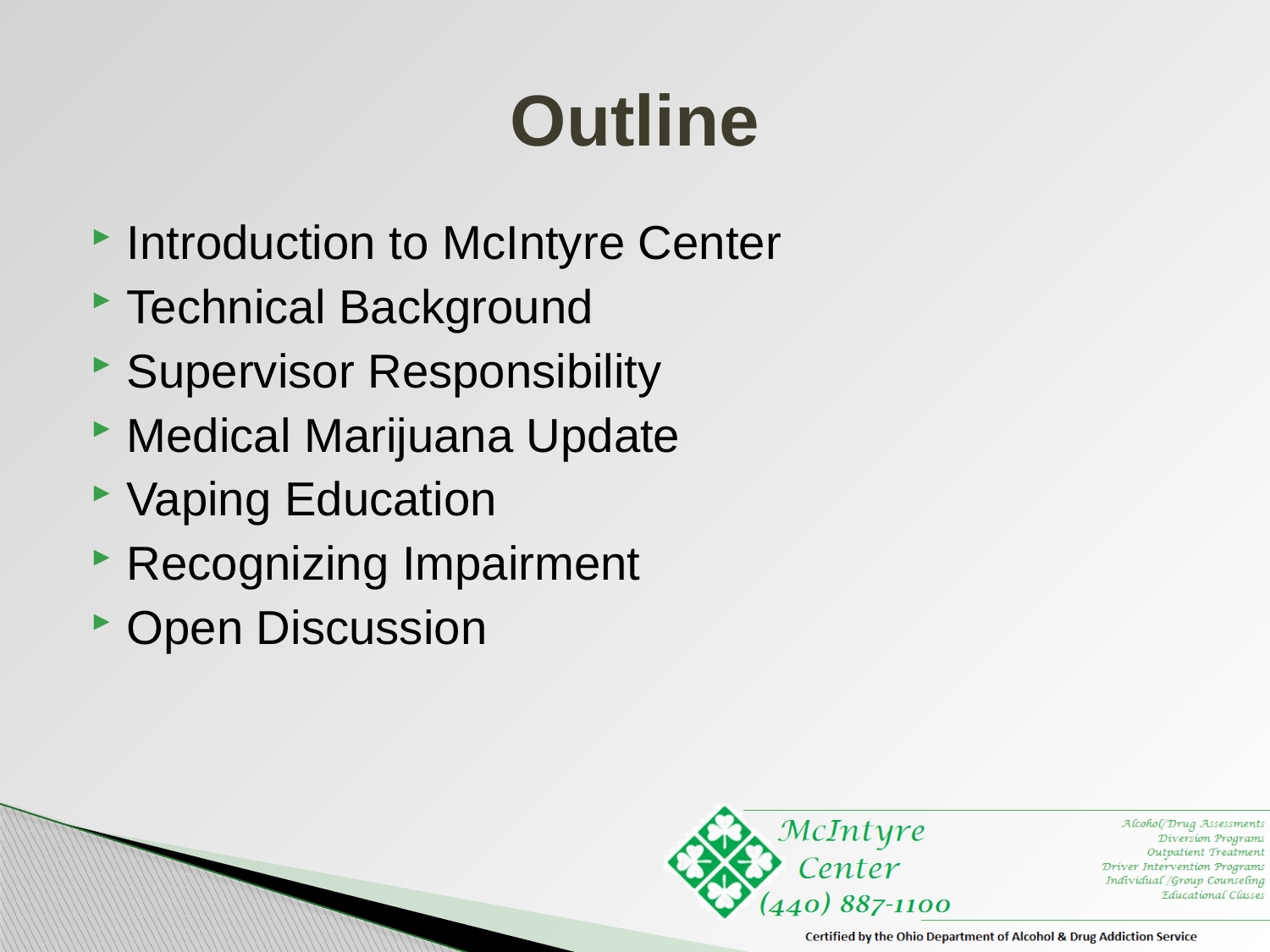

# Outline
Introduction to McIntyre Center
Technical Background
Supervisor Responsibility
Medical Marijuana Update
Vaping Education
Recognizing Impairment
Open Discussion